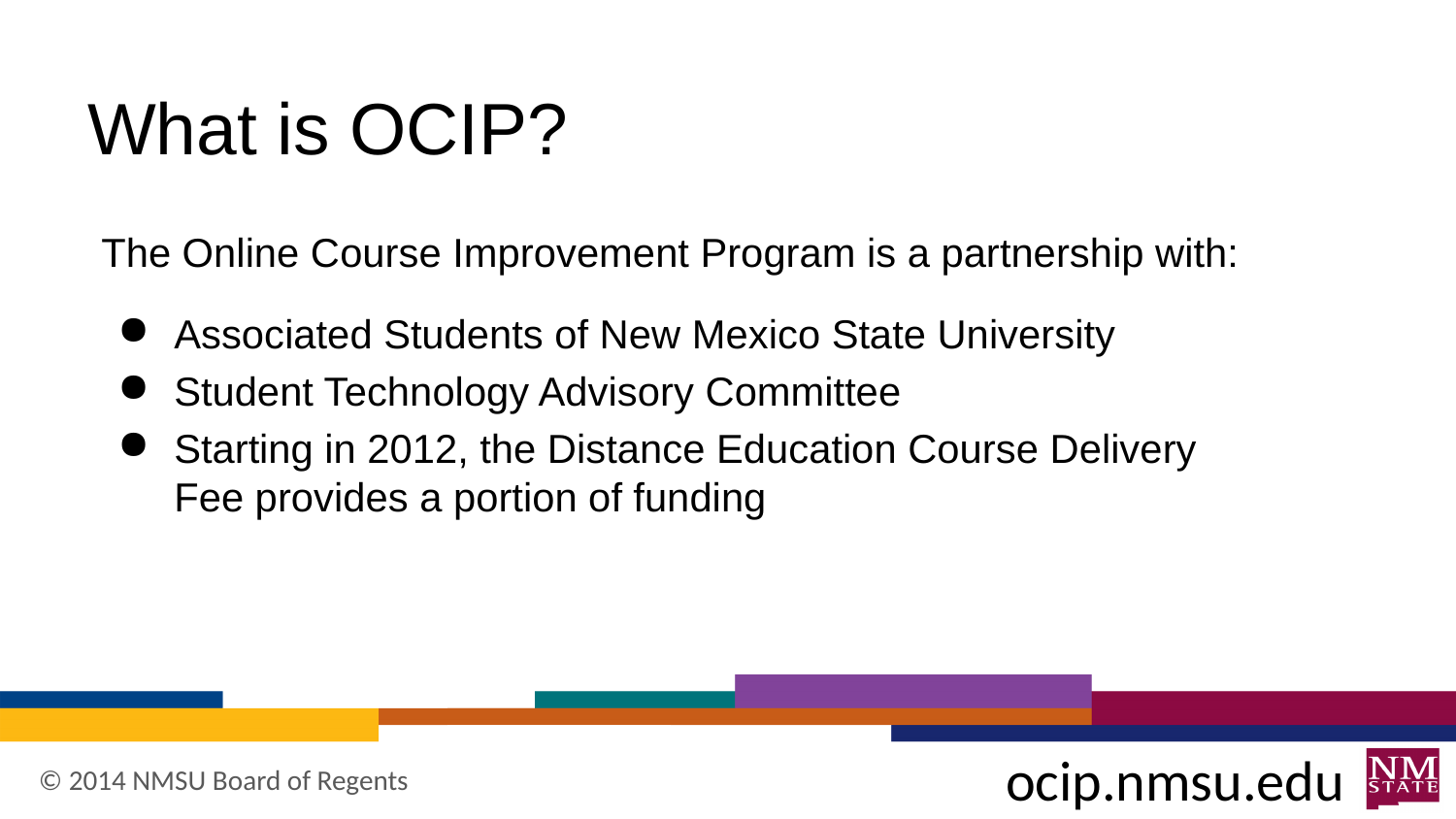

# What is OCIP?
The Online Course Improvement Program is a partnership with:

Associated Students of New Mexico State University
Student Technology Advisory Committee
Starting in 2012, the Distance Education Course Delivery Fee provides a portion of funding